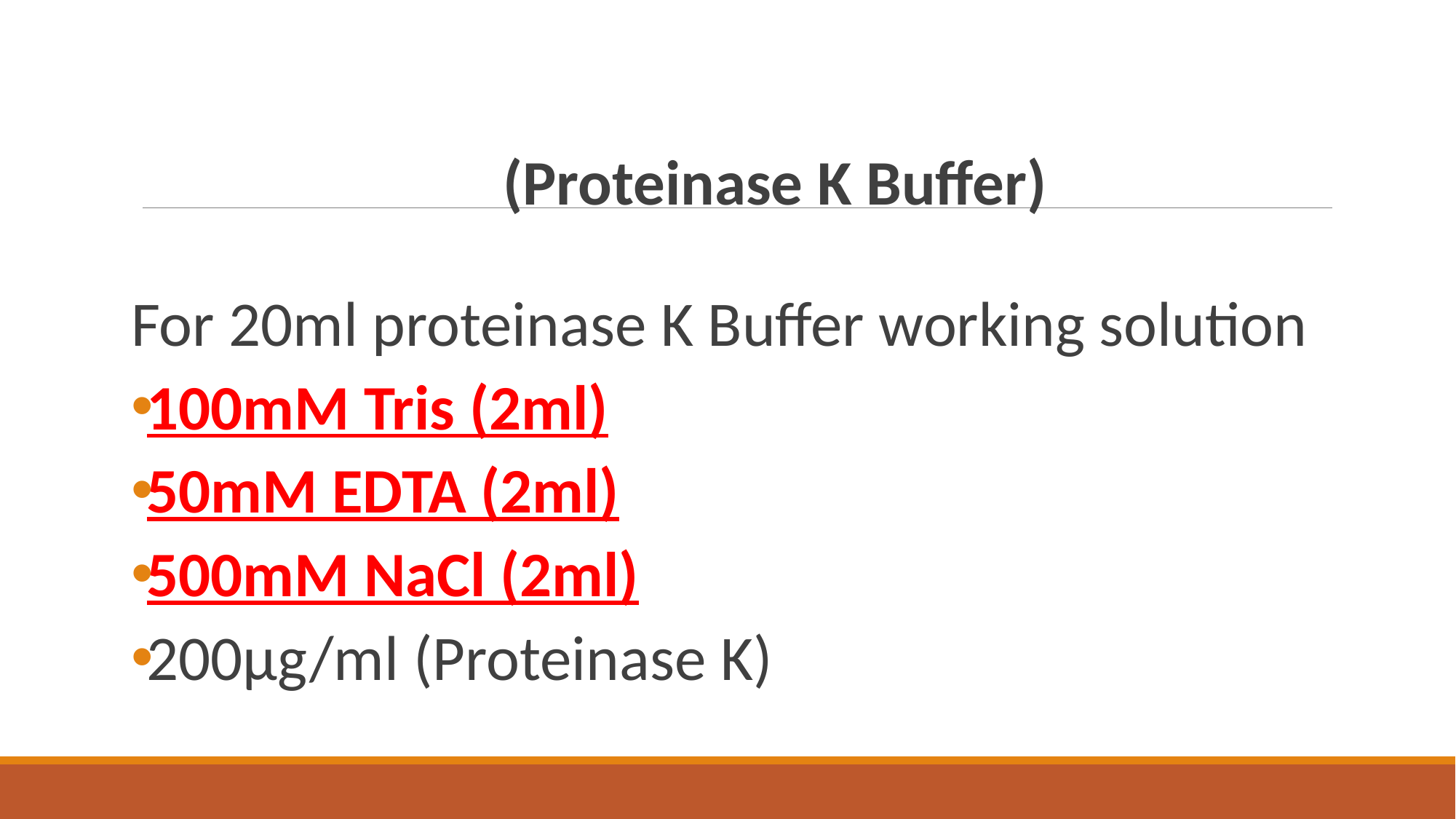

(Proteinase K Buffer)

For 20ml proteinase K Buffer working solution
100mM Tris (2ml)
50mM EDTA (2ml)
500mM NaCl (2ml)
200µg/ml (Proteinase K)